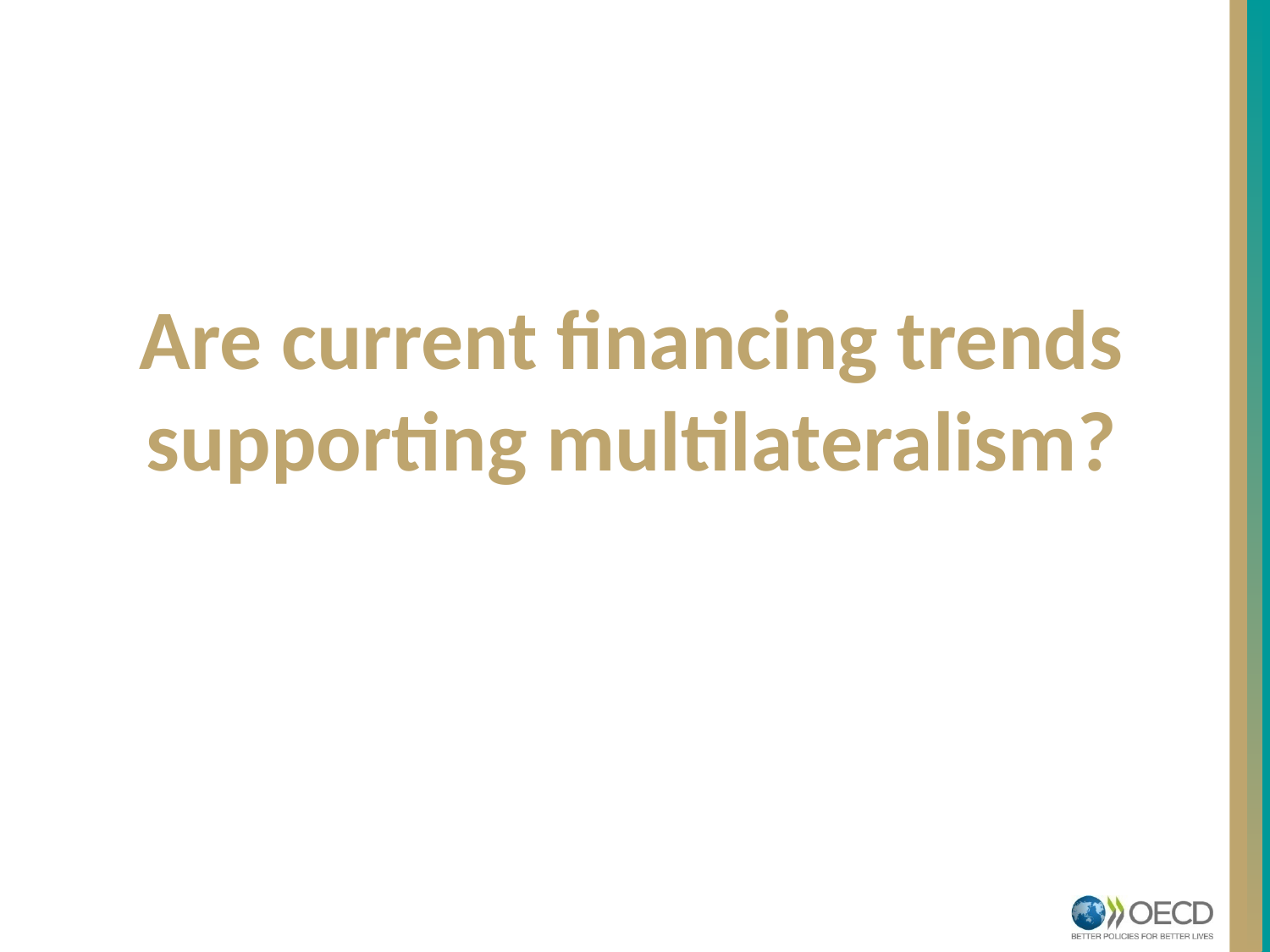

# Are current financing trends supporting multilateralism?